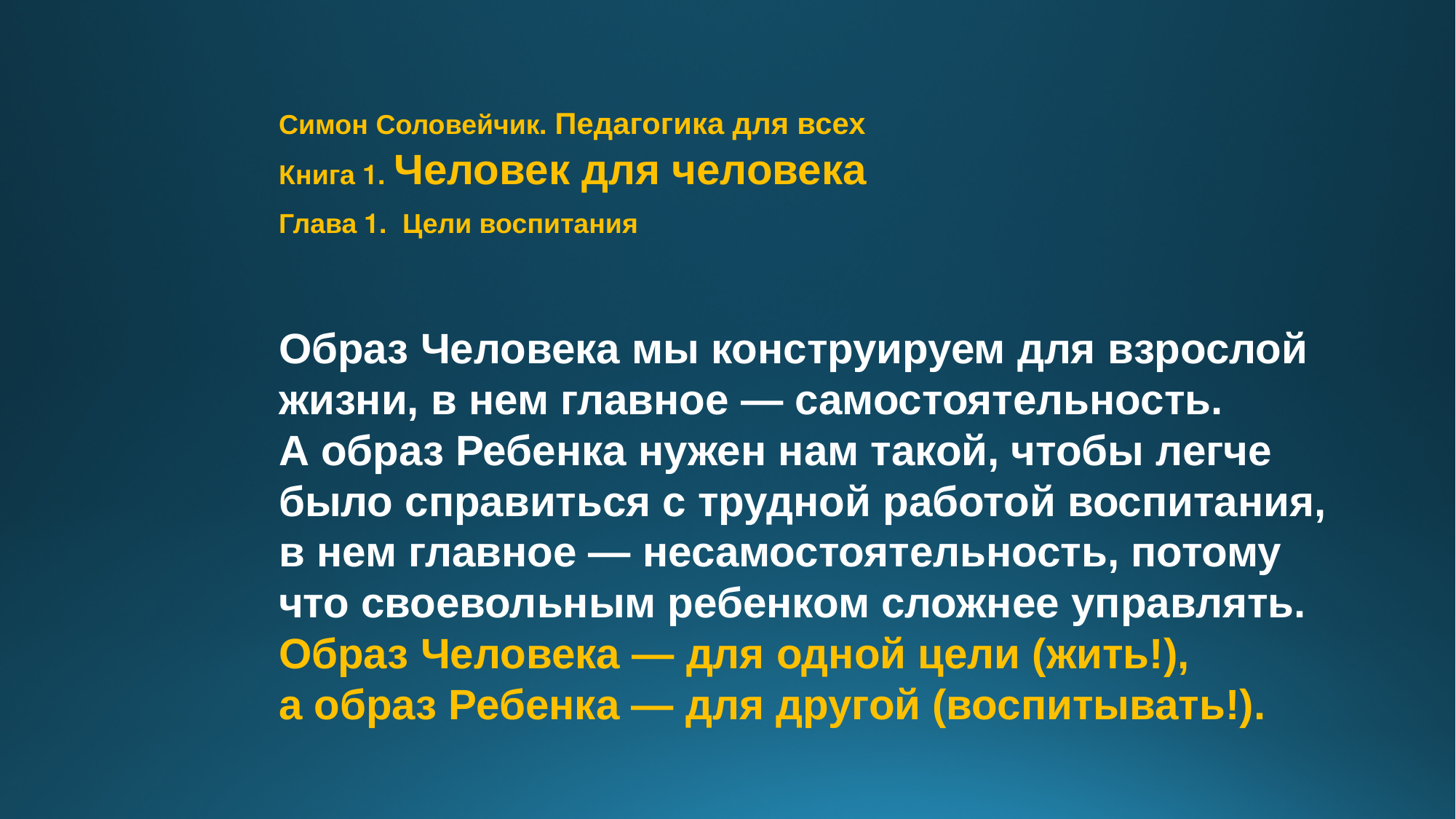

Симон Соловейчик. Педагогика для всех

Книга 1. Человек для человека

Глава 1.  Цели воспитания

Образ Человека мы конструируем для взрослой жизни, в нем главное — самостоятельность.
А образ Ребенка нужен нам такой, чтобы легче было справиться с трудной работой воспитания, в нем главное — несамостоятельность, потому что своевольным ребенком сложнее управлять.
Образ Человека — для одной цели (жить!),
а образ Ребенка — для другой (воспитывать!).